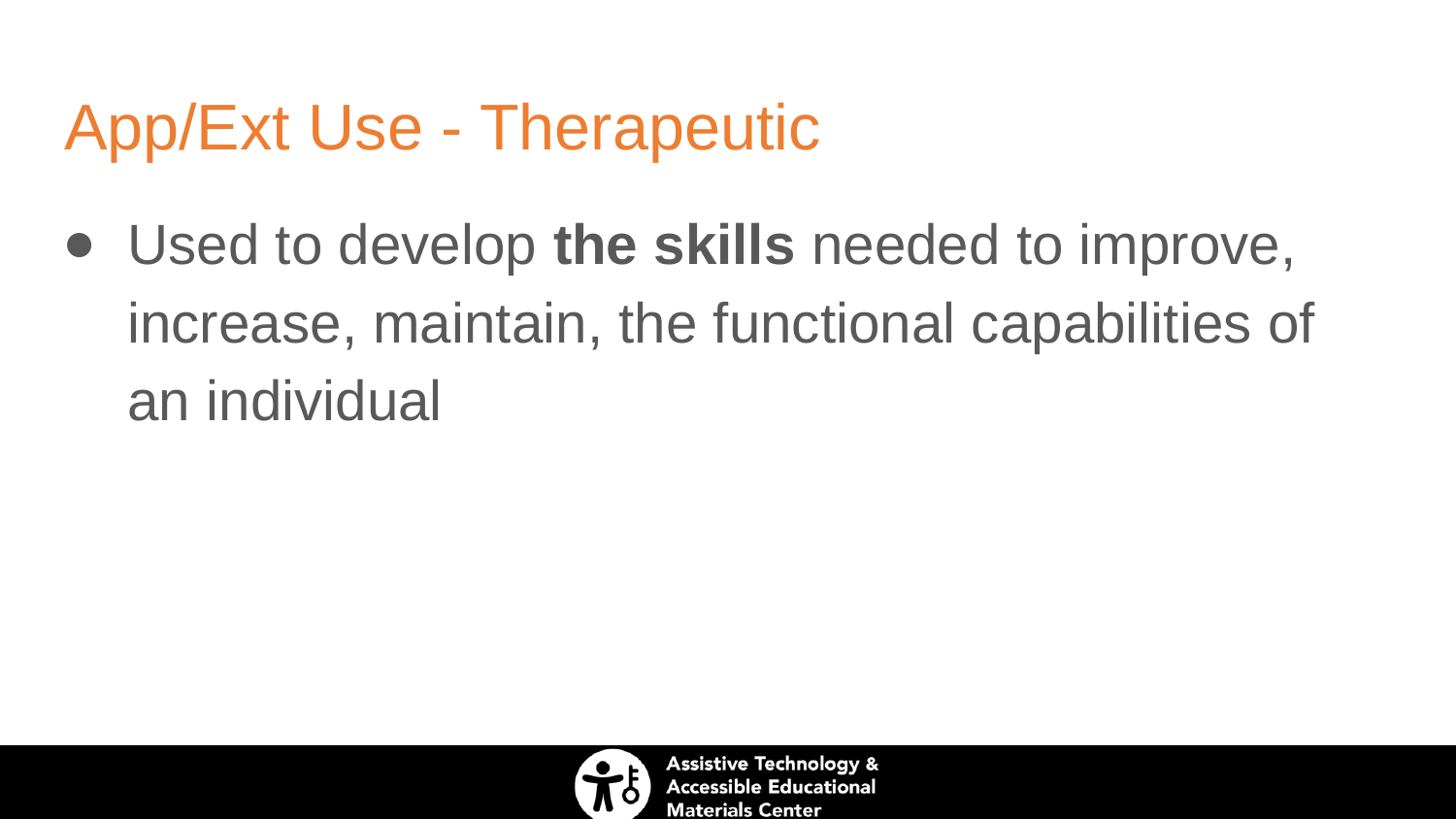

# App/Ext Use - Therapeutic
Used to develop the skills needed to improve, increase, maintain, the functional capabilities of an individual